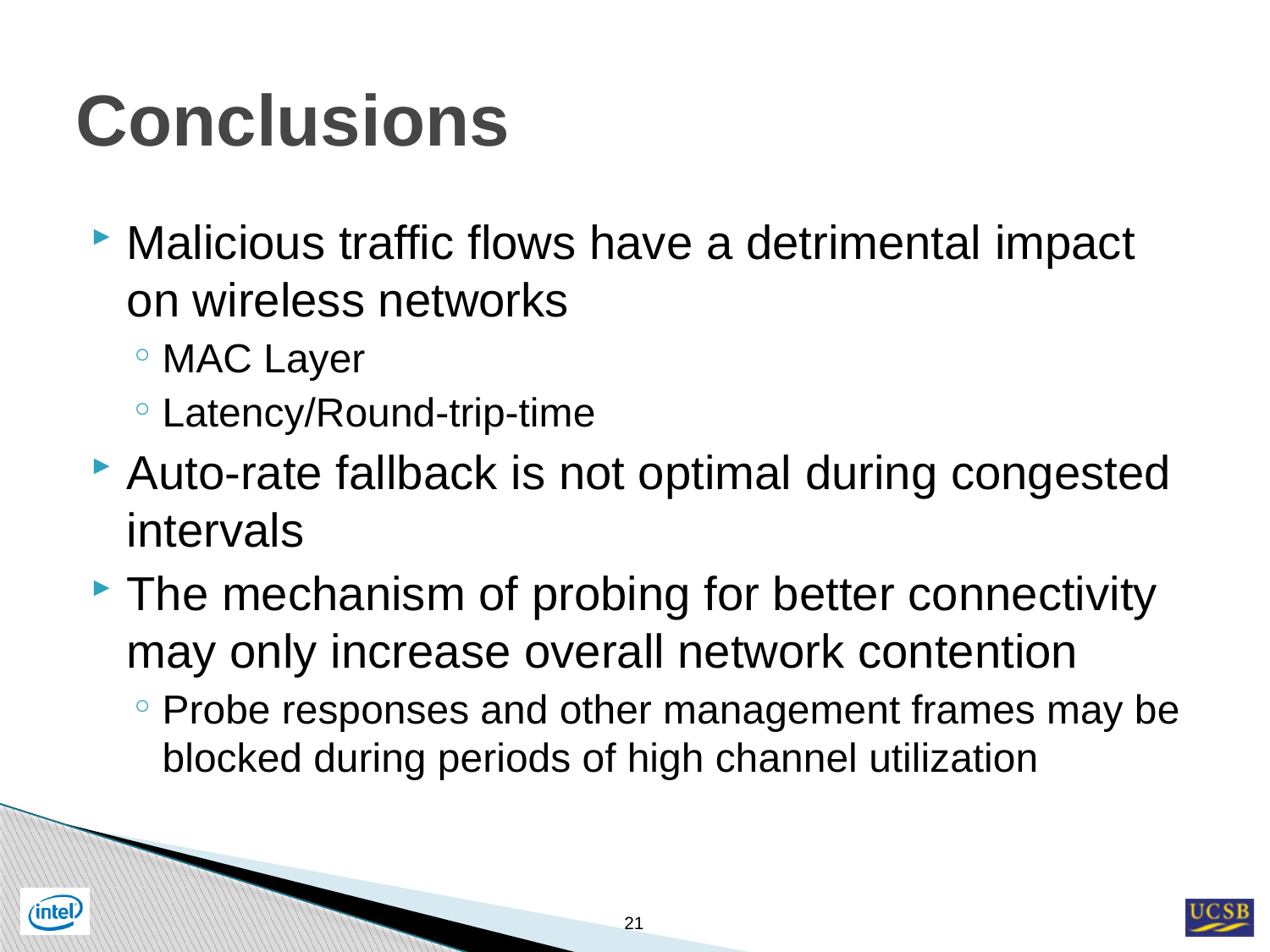

# Conclusions
Malicious traffic flows have a detrimental impact on wireless networks
MAC Layer
Latency/Round-trip-time
Auto-rate fallback is not optimal during congested intervals
The mechanism of probing for better connectivity may only increase overall network contention
Probe responses and other management frames may be blocked during periods of high channel utilization
21